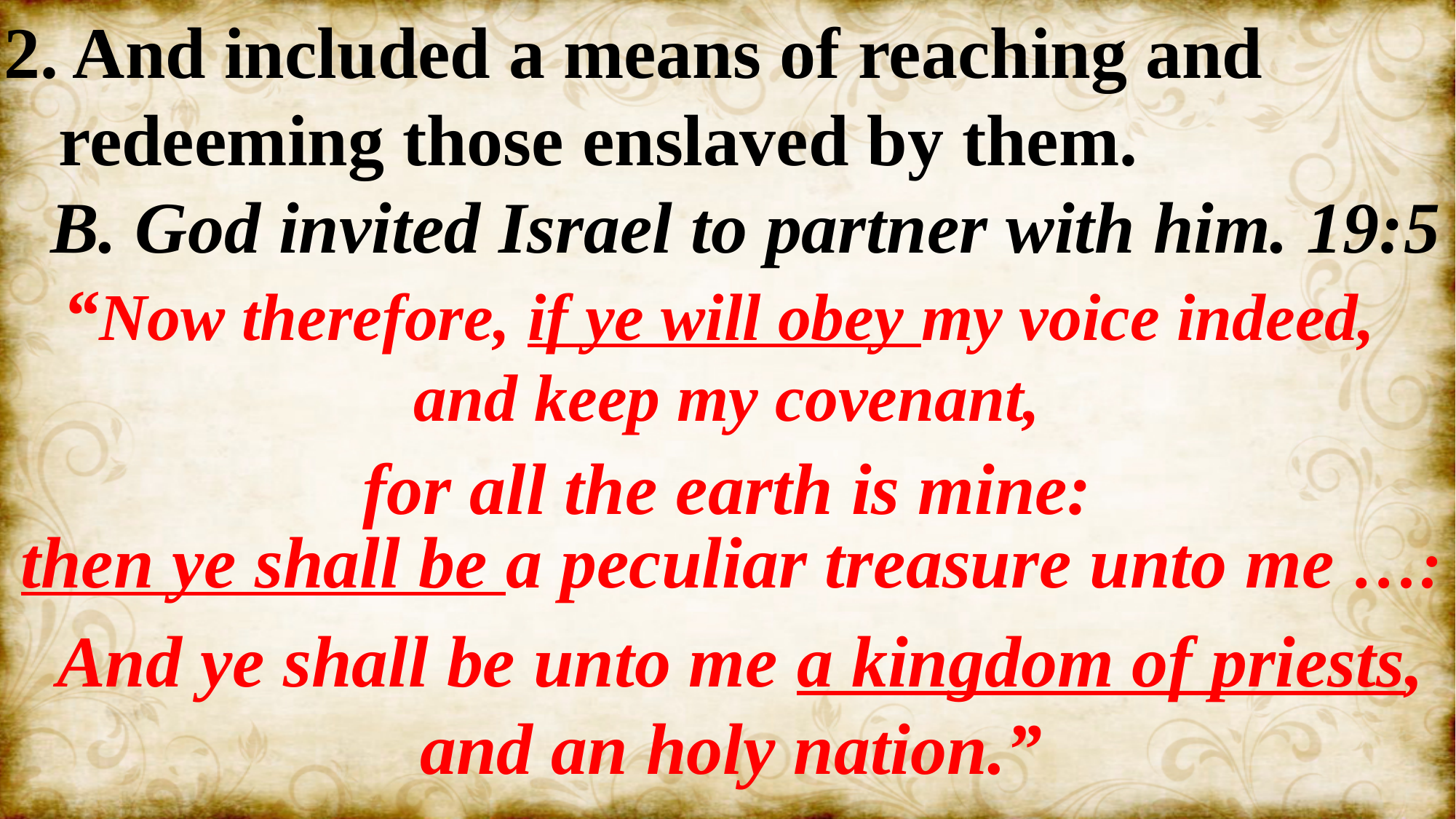

2. And included a means of reaching and
   redeeming those enslaved by them.
  B. God invited Israel to partner with him. 19:5
“Now therefore, if ye will obey my voice indeed,
and keep my covenant,

 then ye shall be a peculiar treasure unto me …:

for all the earth is mine:
And ye shall be unto me a kingdom of priests, and an holy nation.”